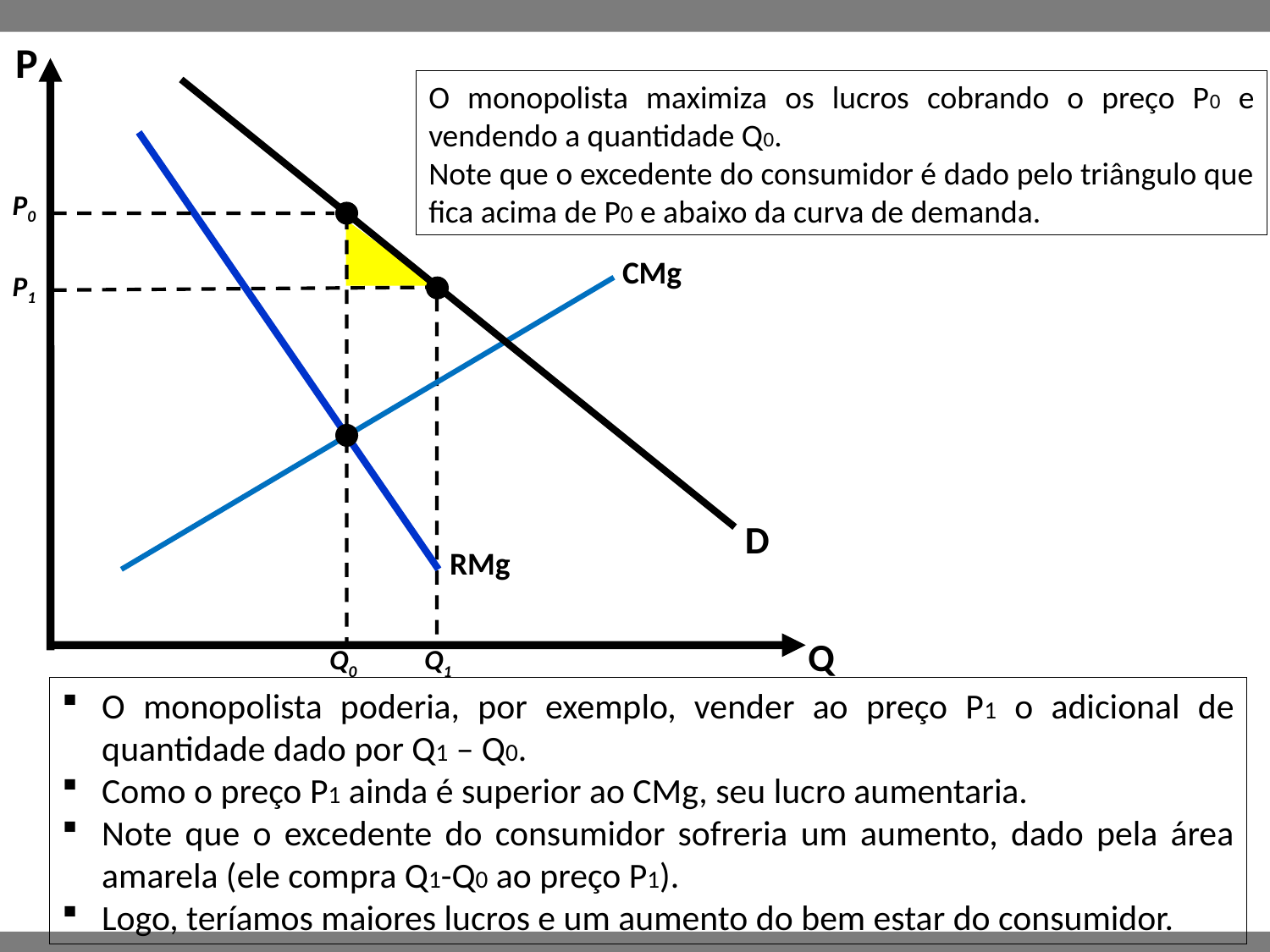

P

O monopolista maximiza os lucros cobrando o preço P0 e vendendo a quantidade Q0.
Note que o excedente do consumidor é dado pelo triângulo que fica acima de P0 e abaixo da curva de demanda.

D
RMg
P0

Q0

P1

Q1
CMg
Q

O monopolista poderia, por exemplo, vender ao preço P1 o adicional de quantidade dado por Q1 – Q0.
Como o preço P1 ainda é superior ao CMg, seu lucro aumentaria.
Note que o excedente do consumidor sofreria um aumento, dado pela área amarela (ele compra Q1-Q0 ao preço P1).
Logo, teríamos maiores lucros e um aumento do bem estar do consumidor.